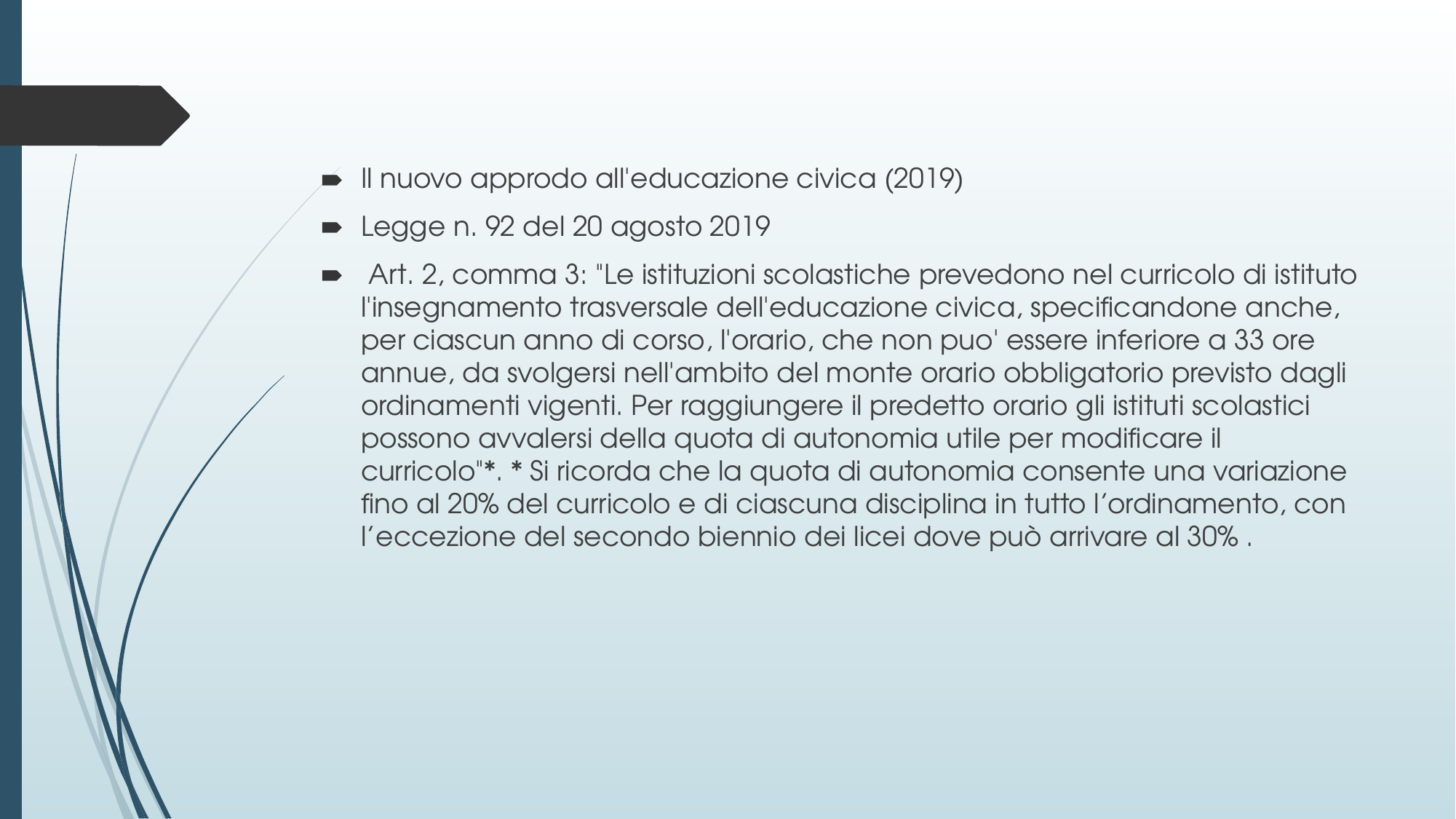

Il nuovo approdo all'educazione civica (2019)
Legge n. 92 del 20 agosto 2019
 Art. 2, comma 3: "Le istituzioni scolastiche prevedono nel curricolo di istituto l'insegnamento trasversale dell'educazione civica, specificandone anche, per ciascun anno di corso, l'orario, che non puo' essere inferiore a 33 ore annue, da svolgersi nell'ambito del monte orario obbligatorio previsto dagli ordinamenti vigenti. Per raggiungere il predetto orario gli istituti scolastici possono avvalersi della quota di autonomia utile per modificare il curricolo"*. * Si ricorda che la quota di autonomia consente una variazione fino al 20% del curricolo e di ciascuna disciplina in tutto l’ordinamento, con l’eccezione del secondo biennio dei licei dove può arrivare al 30% .